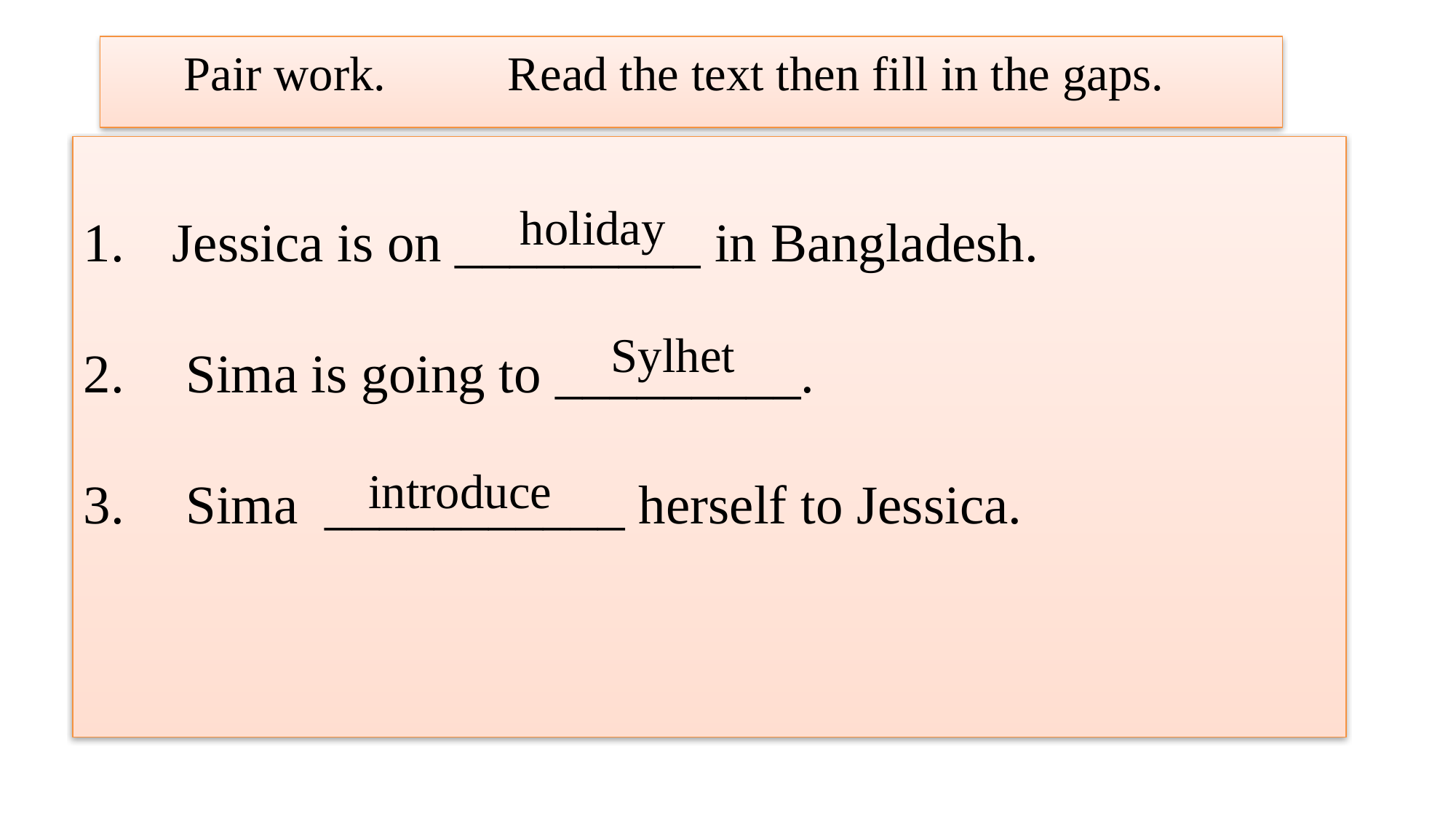

Pair work.          Read the text then fill in the gaps.

Jessica is on _________ in Bangladesh.

 Sima is going to _________.

 Sima  ___________ herself to Jessica.
holiday
Sylhet
 introduce